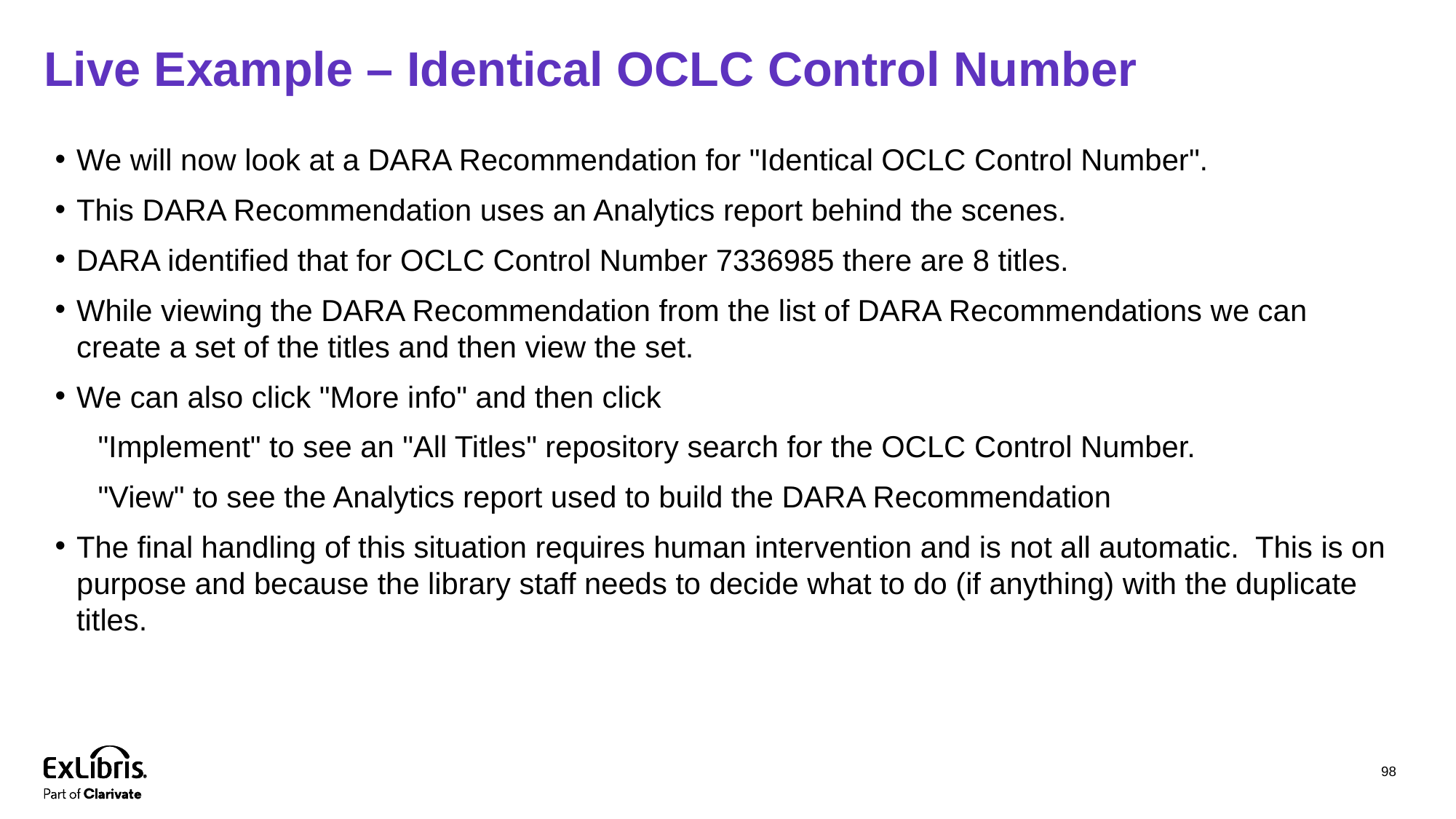

# Live Example – Identical OCLC Control Number
We will now look at a DARA Recommendation for "Identical OCLC Control Number".
This DARA Recommendation uses an Analytics report behind the scenes.
DARA identified that for OCLC Control Number 7336985 there are 8 titles.
While viewing the DARA Recommendation from the list of DARA Recommendations we can create a set of the titles and then view the set.
We can also click "More info" and then click
"Implement" to see an "All Titles" repository search for the OCLC Control Number.
"View" to see the Analytics report used to build the DARA Recommendation
The final handling of this situation requires human intervention and is not all automatic.  This is on purpose and because the library staff needs to decide what to do (if anything) with the duplicate titles.
98